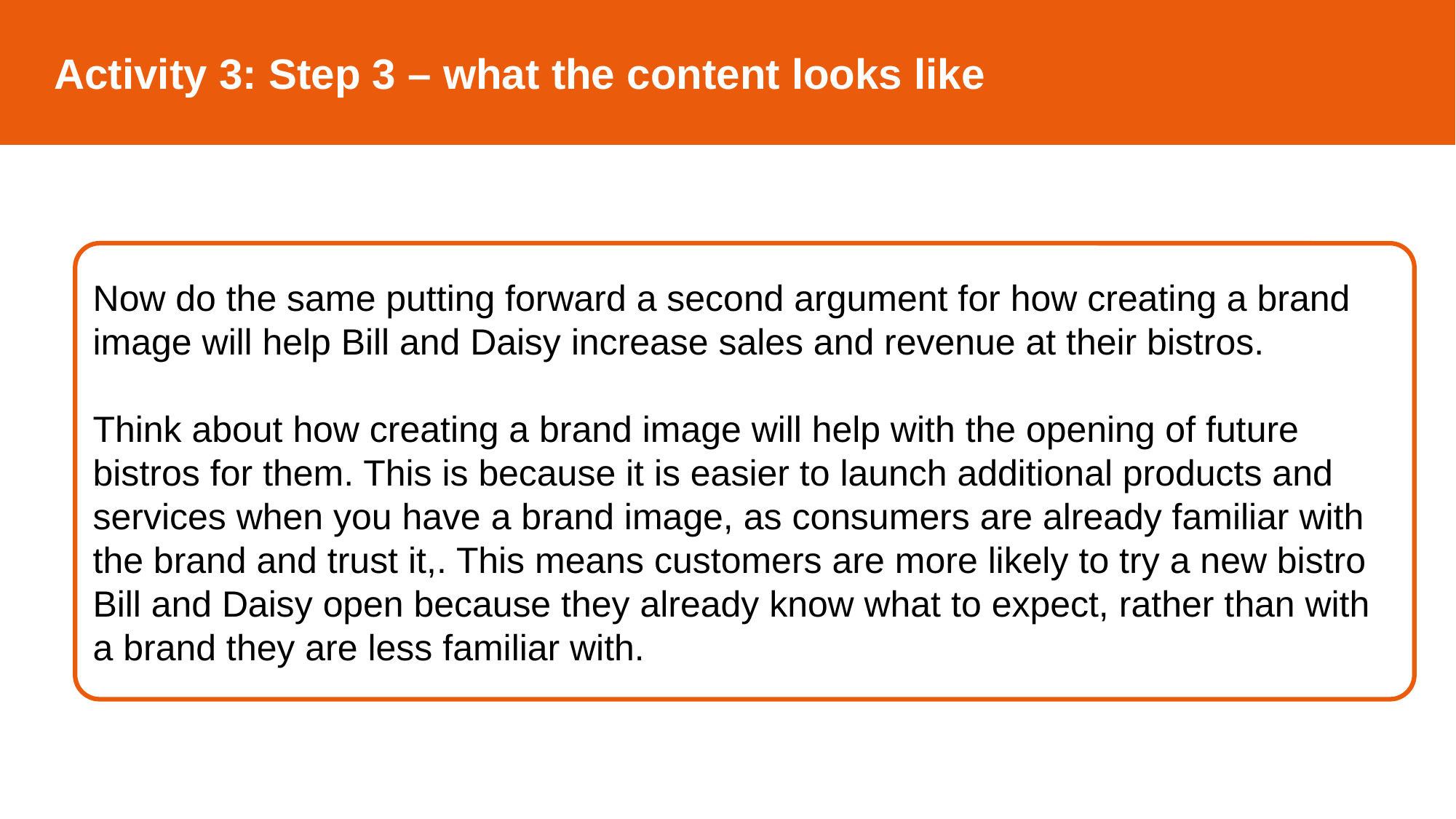

Activity 3: Step 3 – what the content looks like
Now do the same putting forward a second argument for how creating a brand image will help Bill and Daisy increase sales and revenue at their bistros.

Think about how creating a brand image will help with the opening of future bistros for them. This is because it is easier to launch additional products and services when you have a brand image, as consumers are already familiar with the brand and trust it,. This means customers are more likely to try a new bistro Bill and Daisy open because they already know what to expect, rather than with a brand they are less familiar with.